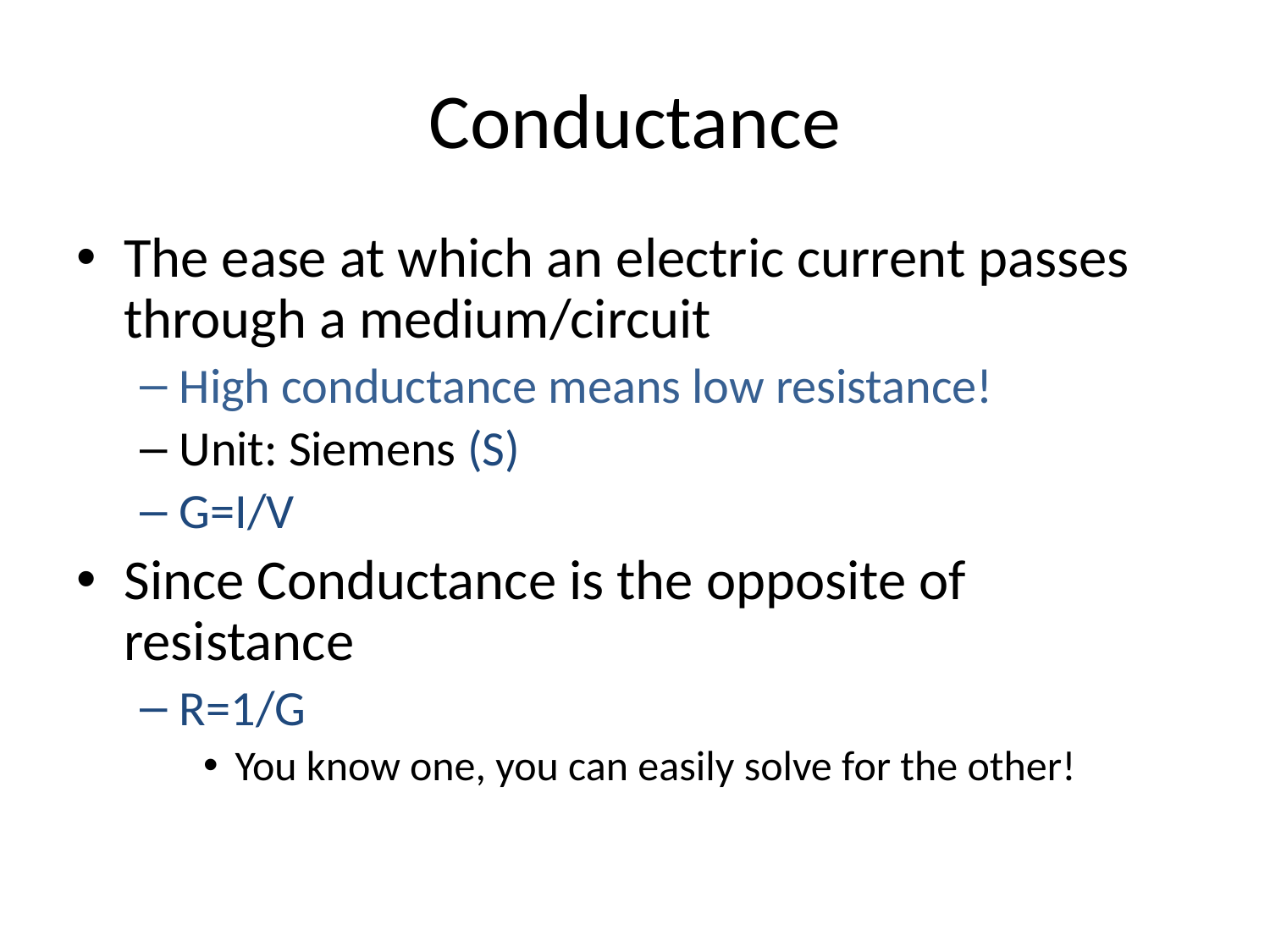

# Conductance
The ease at which an electric current passes through a medium/circuit
High conductance means low resistance!
Unit: Siemens (S)
G=I/V
Since Conductance is the opposite of resistance
R=1/G
You know one, you can easily solve for the other!